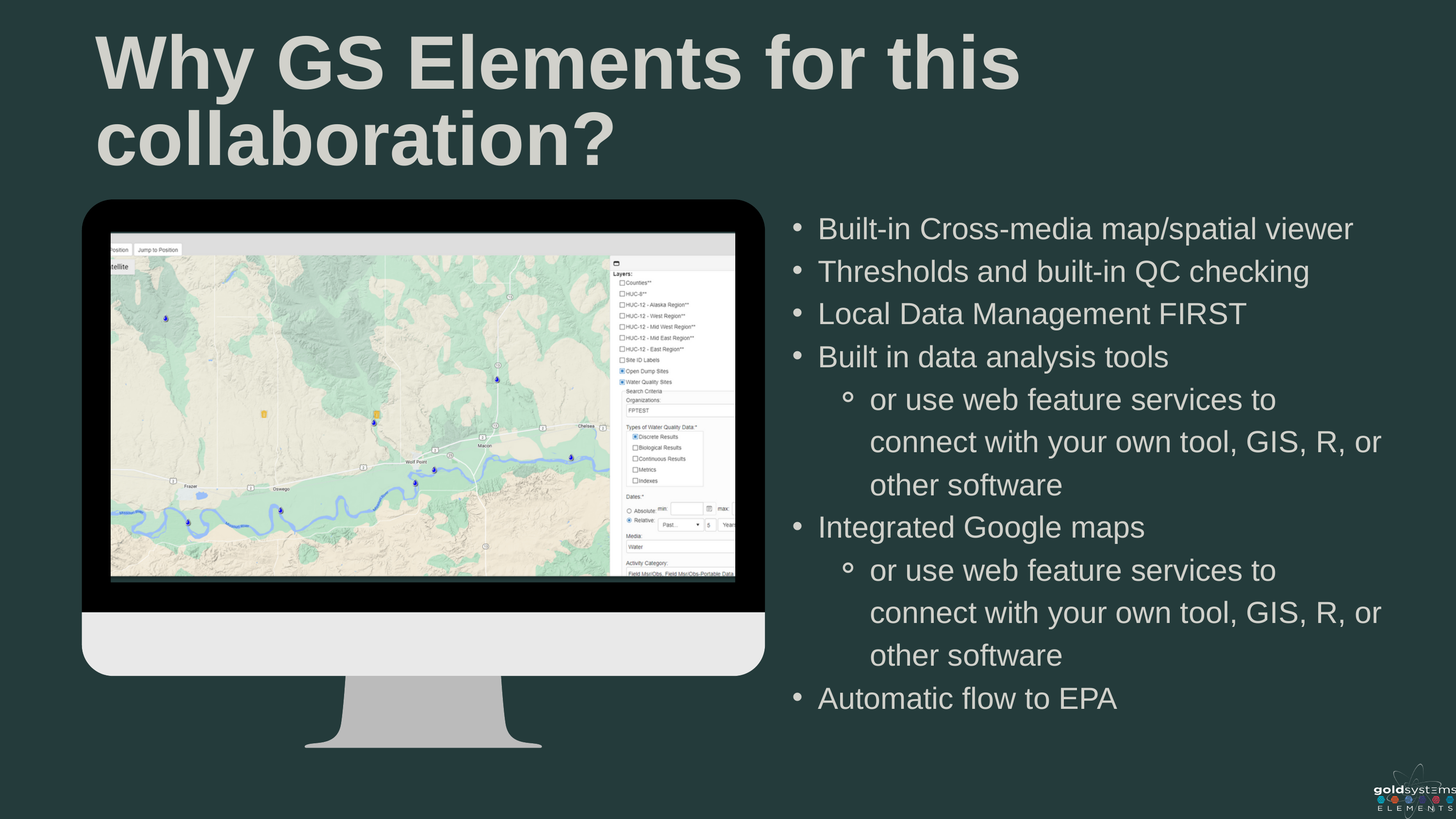

Why GS Elements for this collaboration?

Built-in Cross-media map/spatial viewer
Thresholds and built-in QC checking
Local Data Management FIRST
Built in data analysis tools
or use web feature services to connect with your own tool, GIS, R, or other software
Integrated Google maps
or use web feature services to connect with your own tool, GIS, R, or other software
Automatic flow to EPA